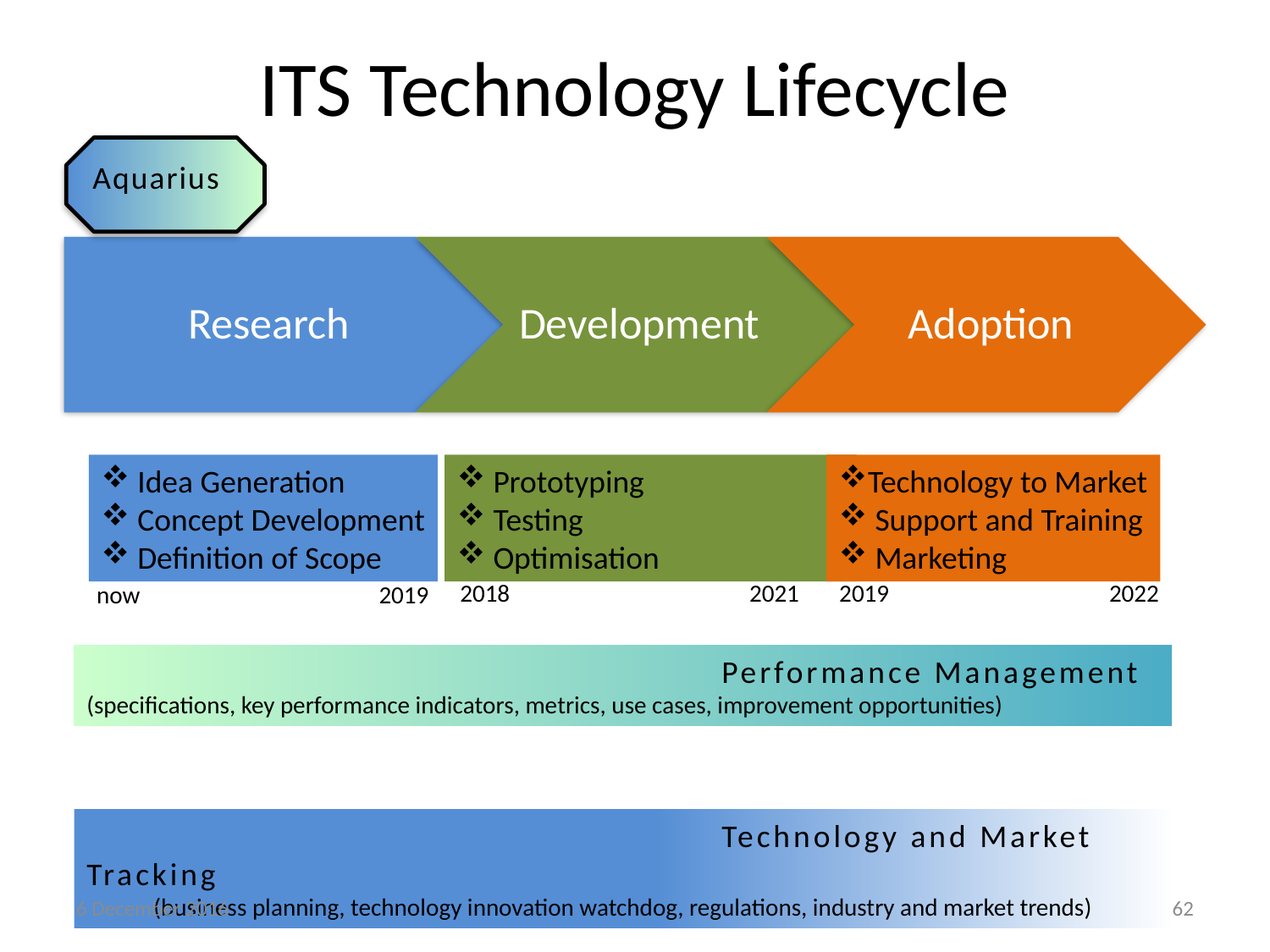

# ITS Technology Lifecycle
Research
Development
Adoption
Aquarius
 Idea Generation
 Concept Development
 Definition of Scope
 Prototyping
 Testing
 Optimisation
Technology to Market
 Support and Training
 Marketing
2018
2021
2019
2022
now
2019
					Performance Management
(specifications, key performance indicators, metrics, use cases, improvement opportunities)
					Technology and Market Tracking
(business planning, technology innovation watchdog, regulations, industry and market trends)
6 December 2016
kay das
62